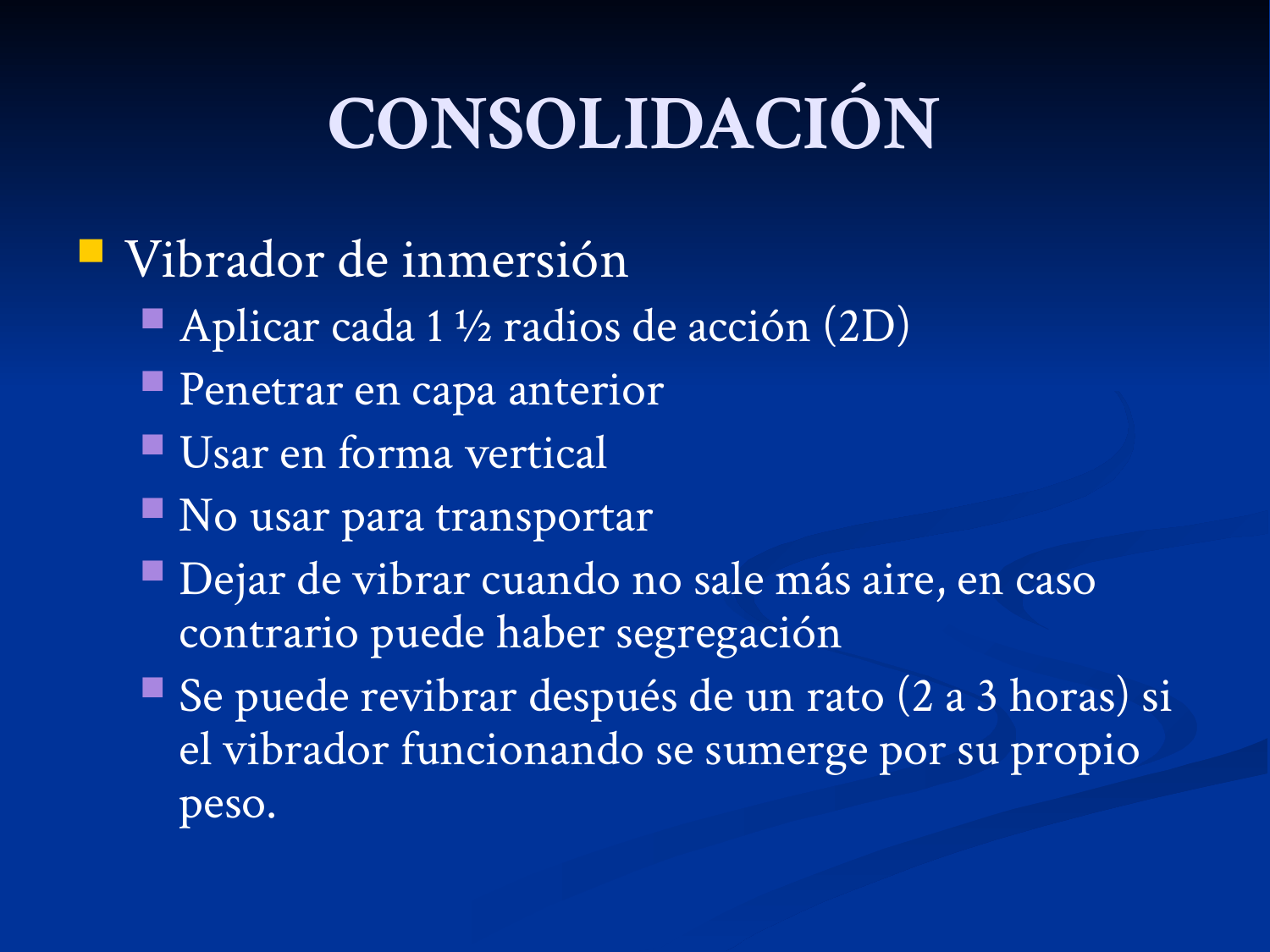

# CONSOLIDACIÓN
Vibrador de inmersión
Aplicar cada 1 ½ radios de acción (2D)
Penetrar en capa anterior
Usar en forma vertical
No usar para transportar
Dejar de vibrar cuando no sale más aire, en caso contrario puede haber segregación
Se puede revibrar después de un rato (2 a 3 horas) si el vibrador funcionando se sumerge por su propio peso.